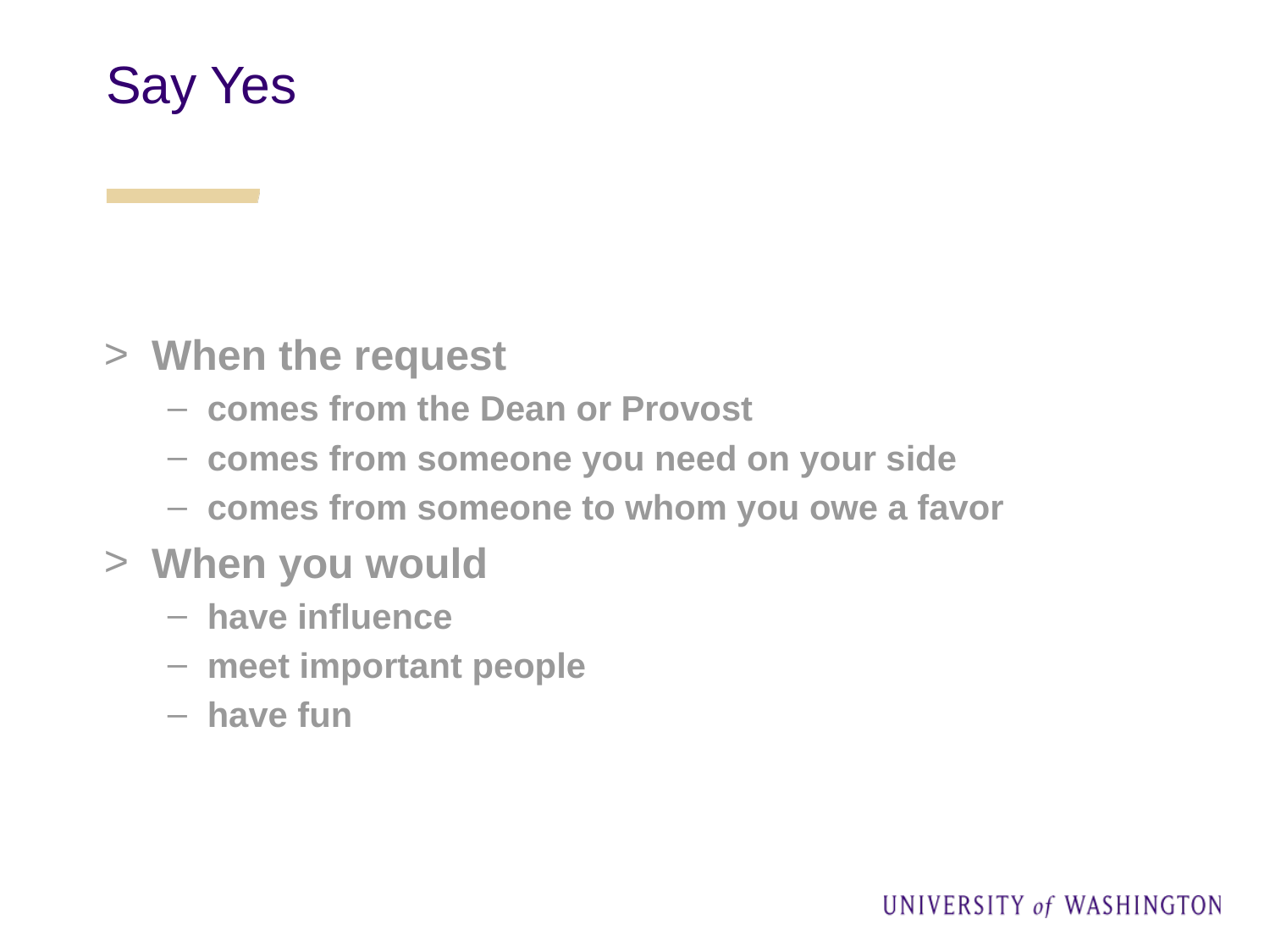

Say Yes
When the request
comes from the Dean or Provost
comes from someone you need on your side
comes from someone to whom you owe a favor
When you would
have influence
meet important people
have fun